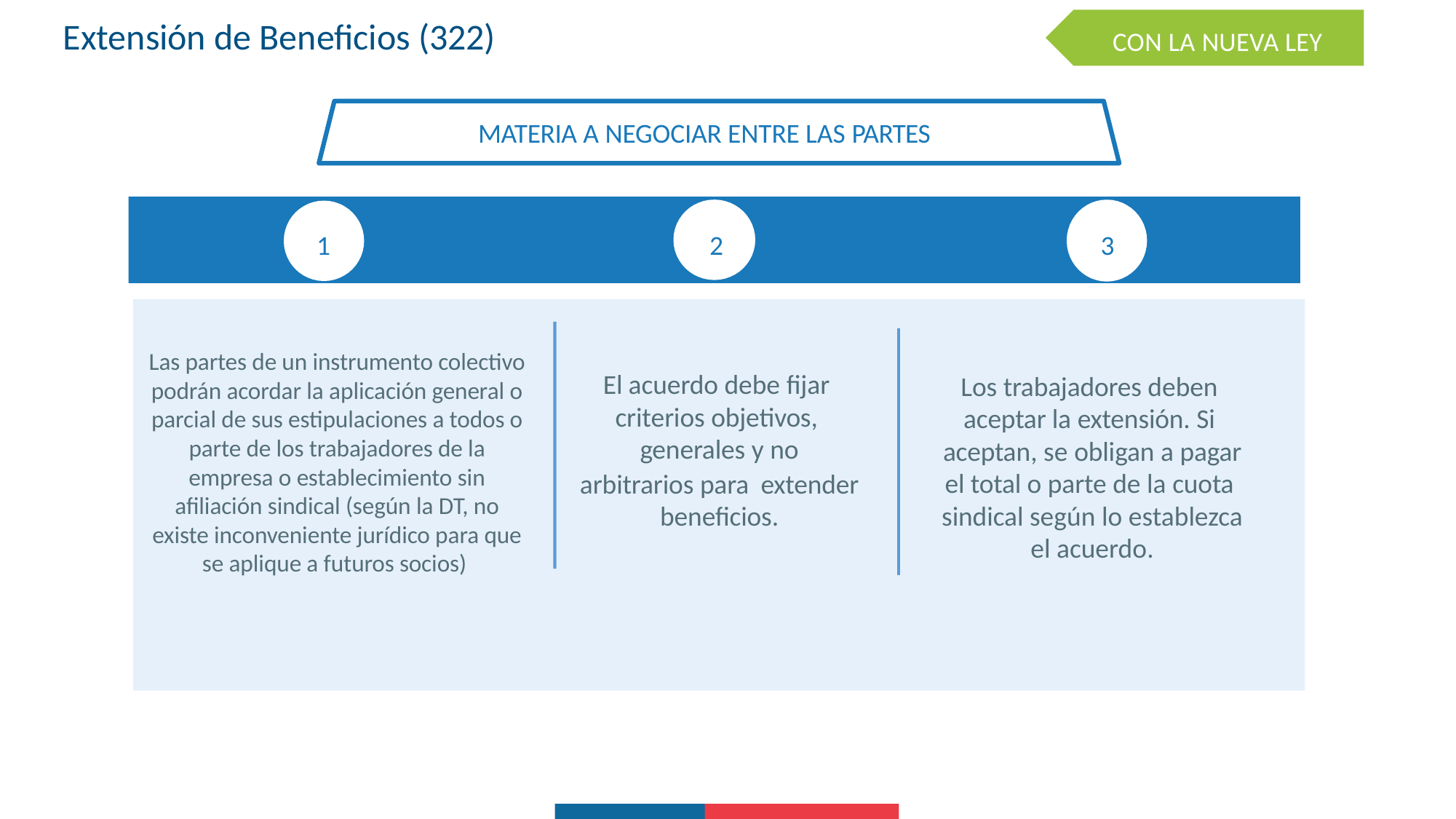

# Extensión de Beneficios (322)
CON LA NUEVA LEY

MATERIA A NEGOCIAR ENTRE LAS PARTES

1
2
3

Las partes de un instrumento colectivo podrán acordar la aplicación general o parcial de sus estipulaciones a todos o parte de los trabajadores de la empresa o establecimiento sin afiliación sindical (según la DT, no existe inconveniente jurídico para que se aplique a futuros socios)

El acuerdo debe fijar  criterios objetivos,  generales y no
arbitrarios para  extender beneficios.
Los trabajadores deben  aceptar la extensión. Si  aceptan, se obligan a pagar el total o parte de la cuota  sindical según lo establezca el acuerdo.